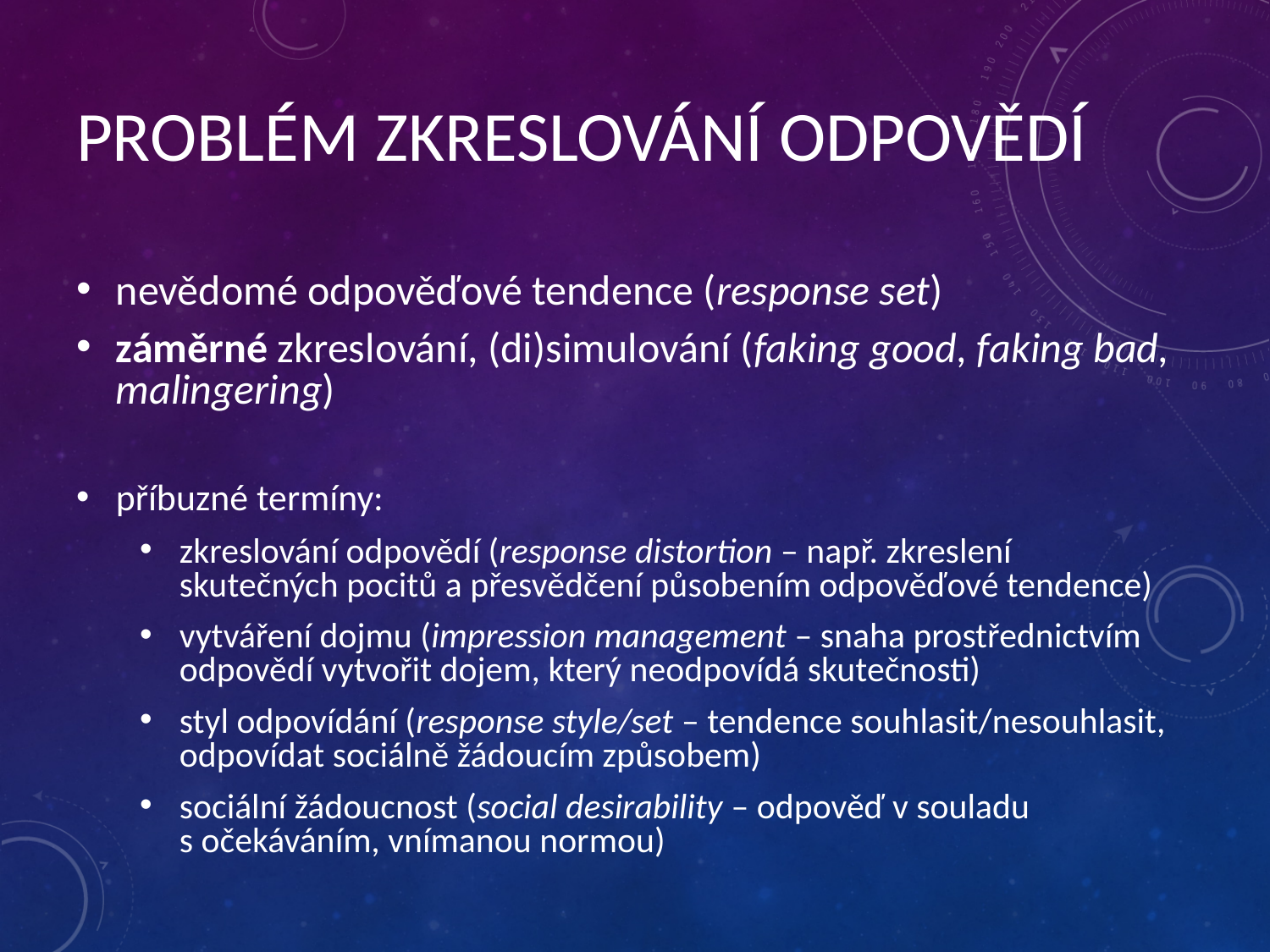

# Problém zkreslování odpovědí
nevědomé odpověďové tendence (response set)
záměrné zkreslování, (di)simulování (faking good, faking bad, malingering)

příbuzné termíny:
zkreslování odpovědí (response distortion – např. zkreslení skutečných pocitů a přesvědčení působením odpověďové tendence)
vytváření dojmu (impression management – snaha prostřednictvím odpovědí vytvořit dojem, který neodpovídá skutečnosti)
styl odpovídání (response style/set – tendence souhlasit/nesouhlasit, odpovídat sociálně žádoucím způsobem)
sociální žádoucnost (social desirability – odpověď v souladu s očekáváním, vnímanou normou)